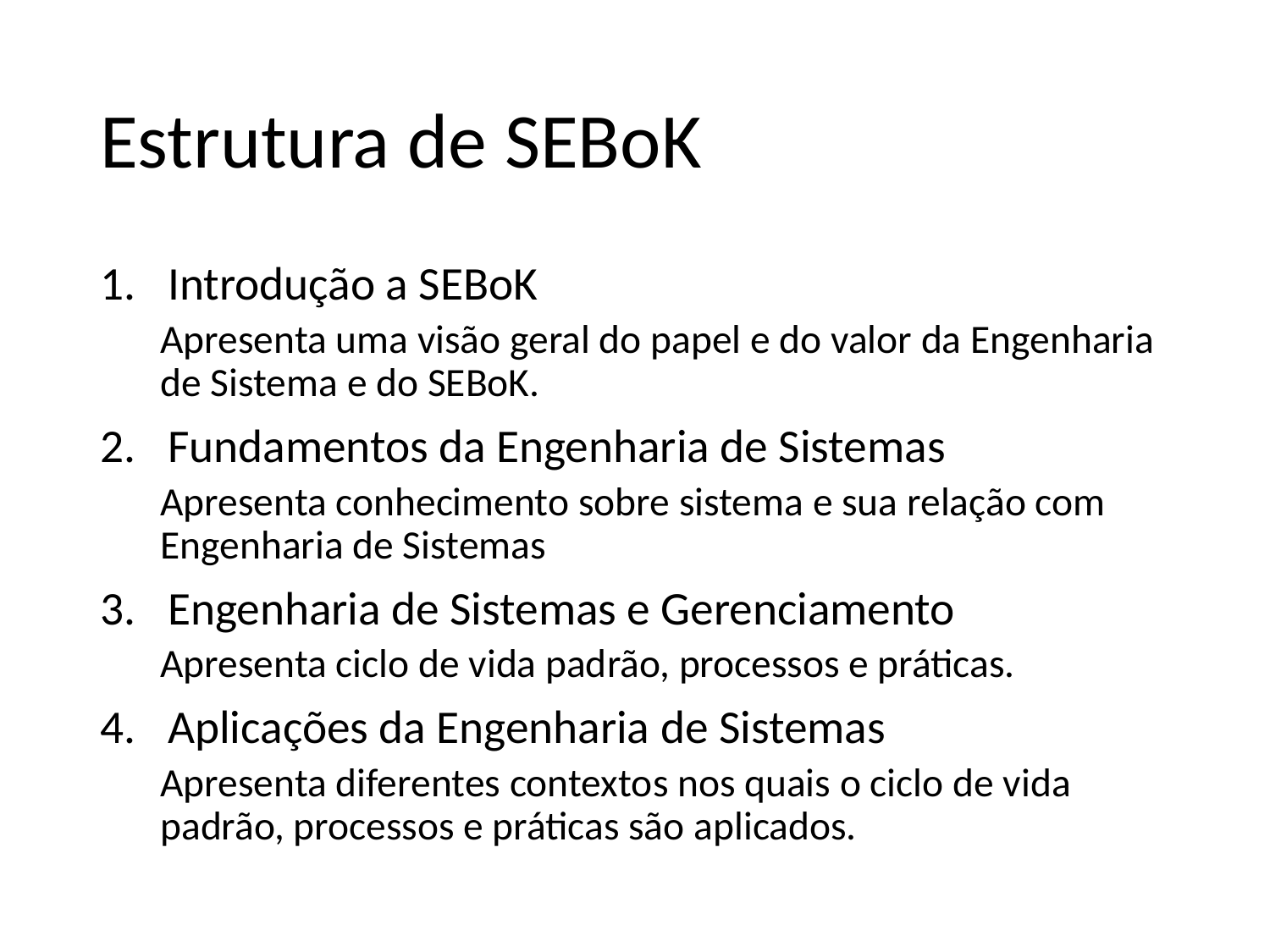

# Estrutura de SEBoK
Introdução a SEBoK
Apresenta uma visão geral do papel e do valor da Engenharia de Sistema e do SEBoK.
Fundamentos da Engenharia de Sistemas
Apresenta conhecimento sobre sistema e sua relação com Engenharia de Sistemas
Engenharia de Sistemas e Gerenciamento
Apresenta ciclo de vida padrão, processos e práticas.
Aplicações da Engenharia de Sistemas
Apresenta diferentes contextos nos quais o ciclo de vida padrão, processos e práticas são aplicados.